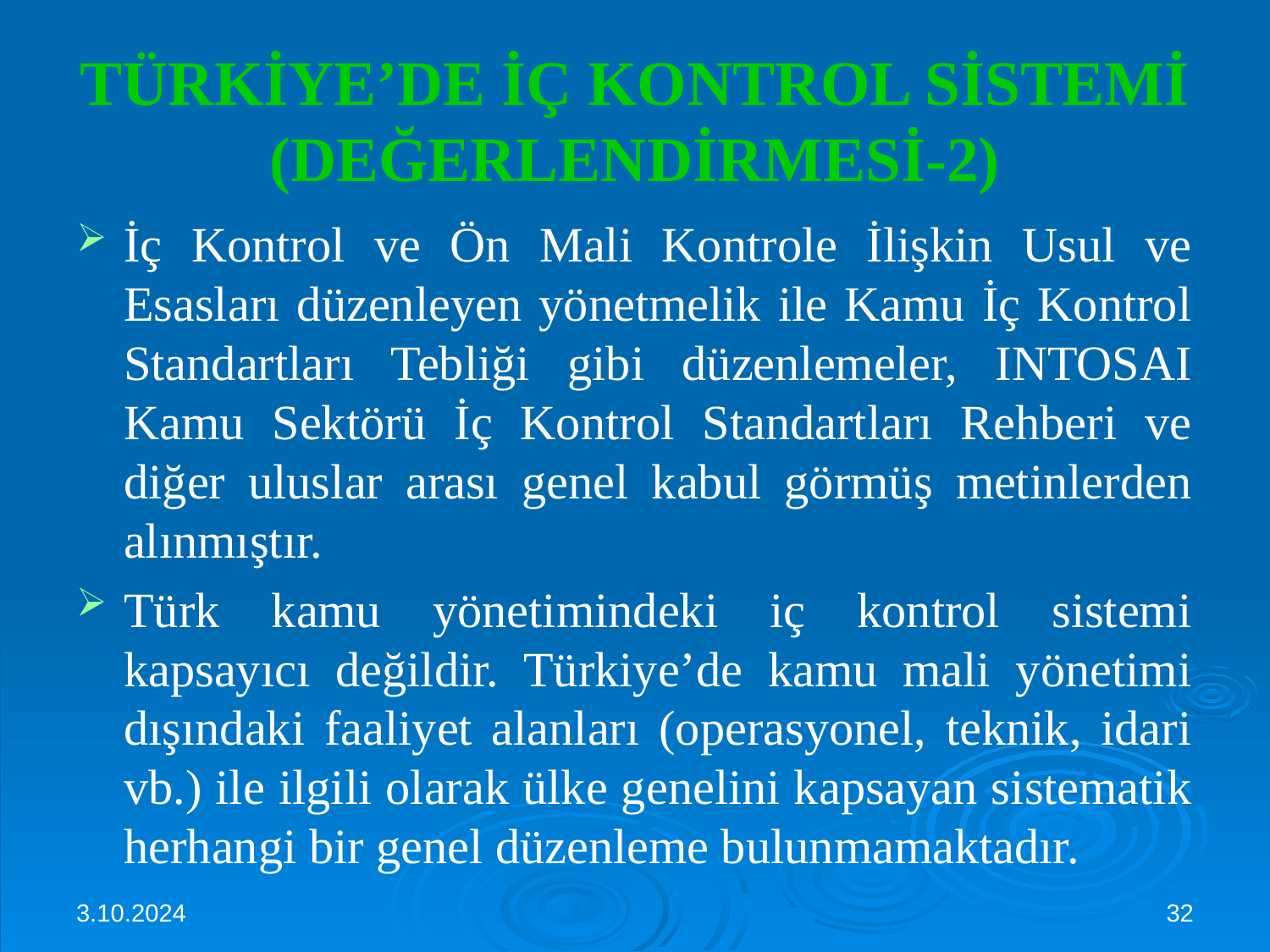

# TÜRKİYE’DE İÇ	KONTROL SİSTEMİ (DEĞERLENDİRMESİ-2)
İç Kontrol ve Ön Mali Kontrole İlişkin Usul ve Esasları düzenleyen yönetmelik ile Kamu İç Kontrol Standartları Tebliği gibi düzenlemeler, INTOSAI Kamu Sektörü İç Kontrol Standartları Rehberi ve diğer uluslar arası genel kabul görmüş metinlerden alınmıştır.
Türk kamu yönetimindeki iç kontrol sistemi kapsayıcı değildir. Türkiye’de kamu mali yönetimi dışındaki faaliyet alanları (operasyonel, teknik, idari vb.) ile ilgili olarak ülke genelini kapsayan sistematik herhangi bir genel düzenleme bulunmamaktadır.
3.10.2024
32